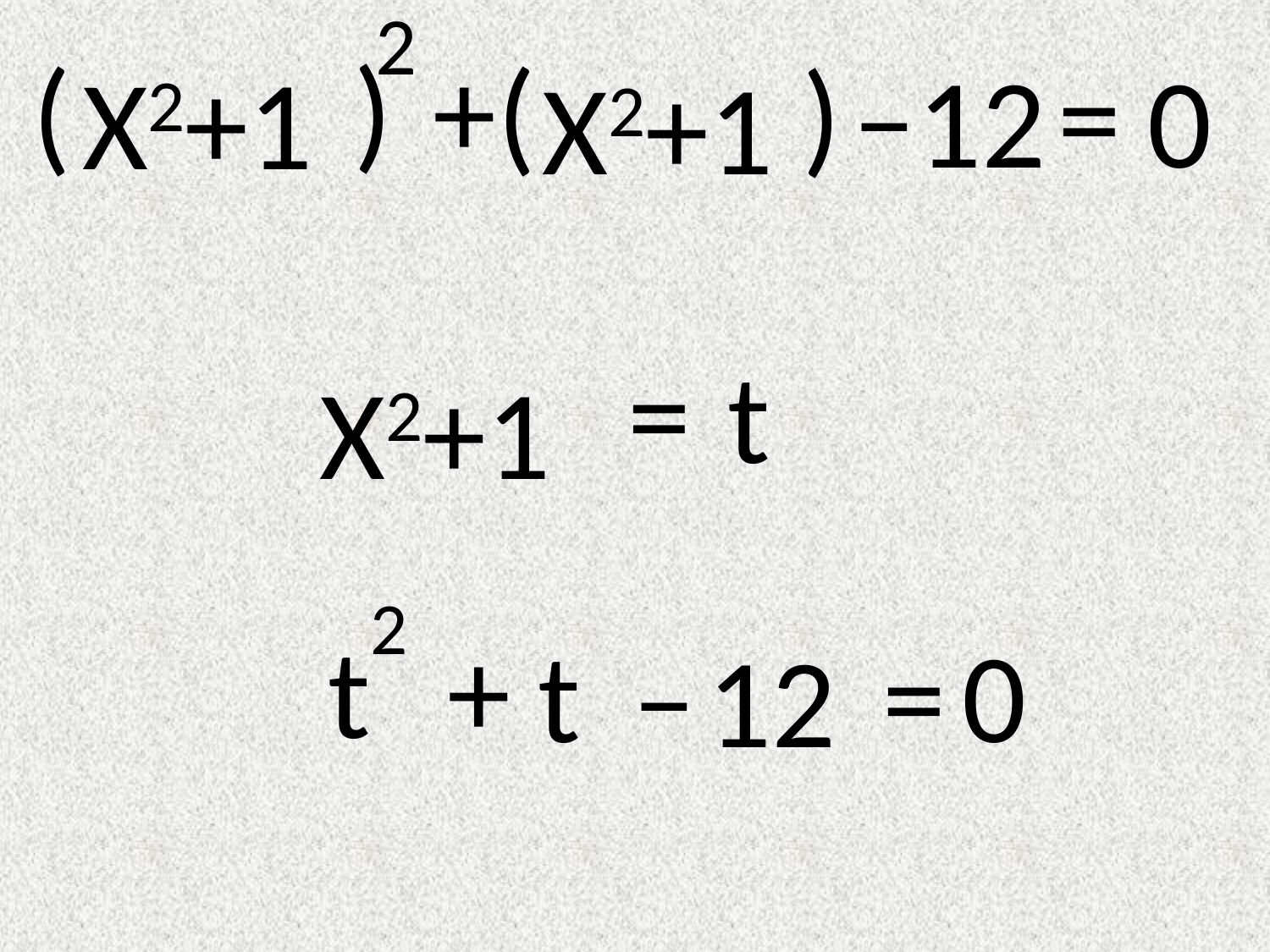

2
+
(
(
–
=
12
0
Х2+1
Х2+1
(
(
=
t
Х2+1
2
+
t
t
–
=
0
12